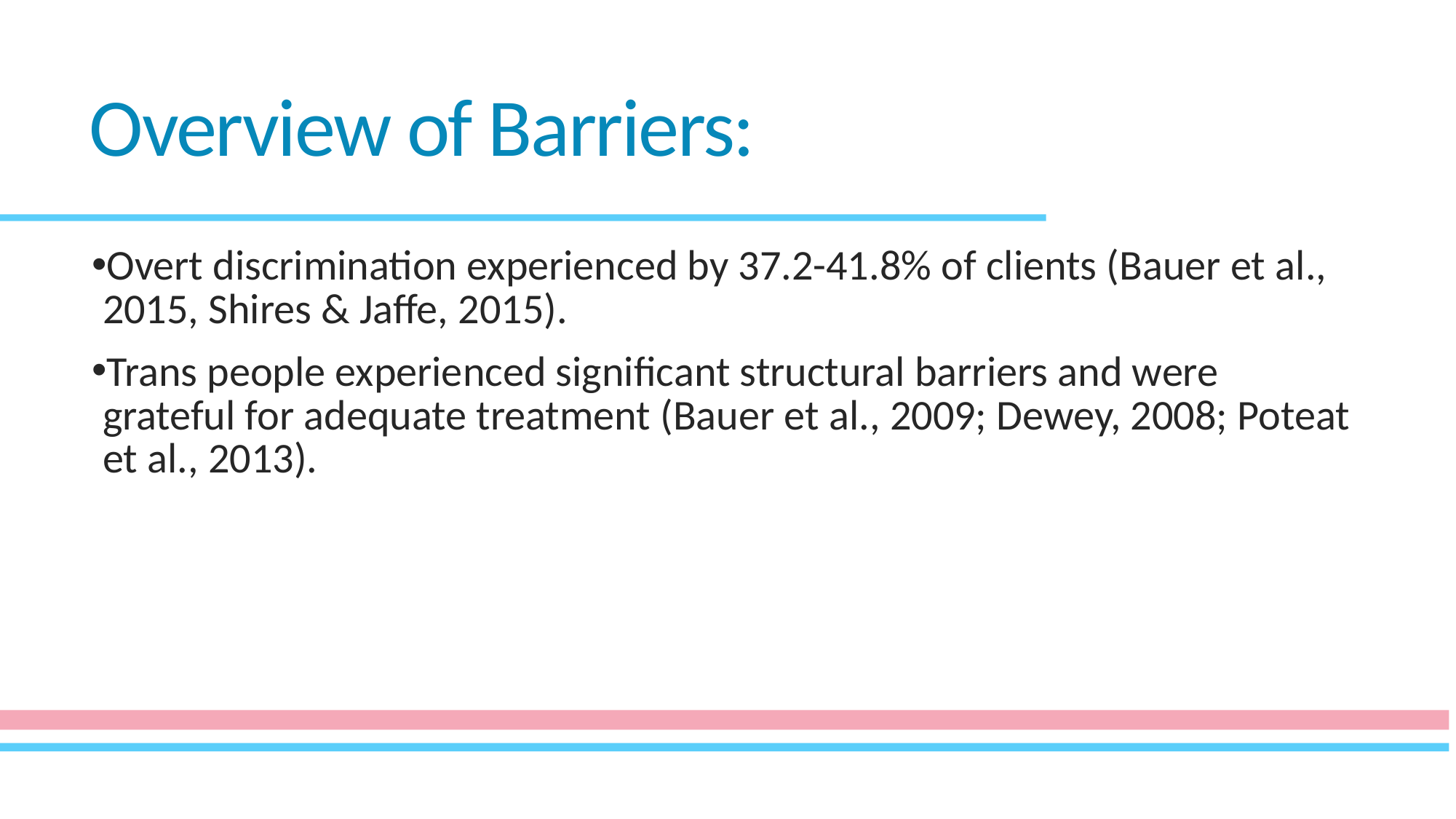

# Overview of Barriers:
Overt discrimination experienced by 37.2-41.8% of clients (Bauer et al., 2015, Shires & Jaffe, 2015).
Trans people experienced significant structural barriers and were grateful for adequate treatment (Bauer et al., 2009; Dewey, 2008; Poteat et al., 2013).